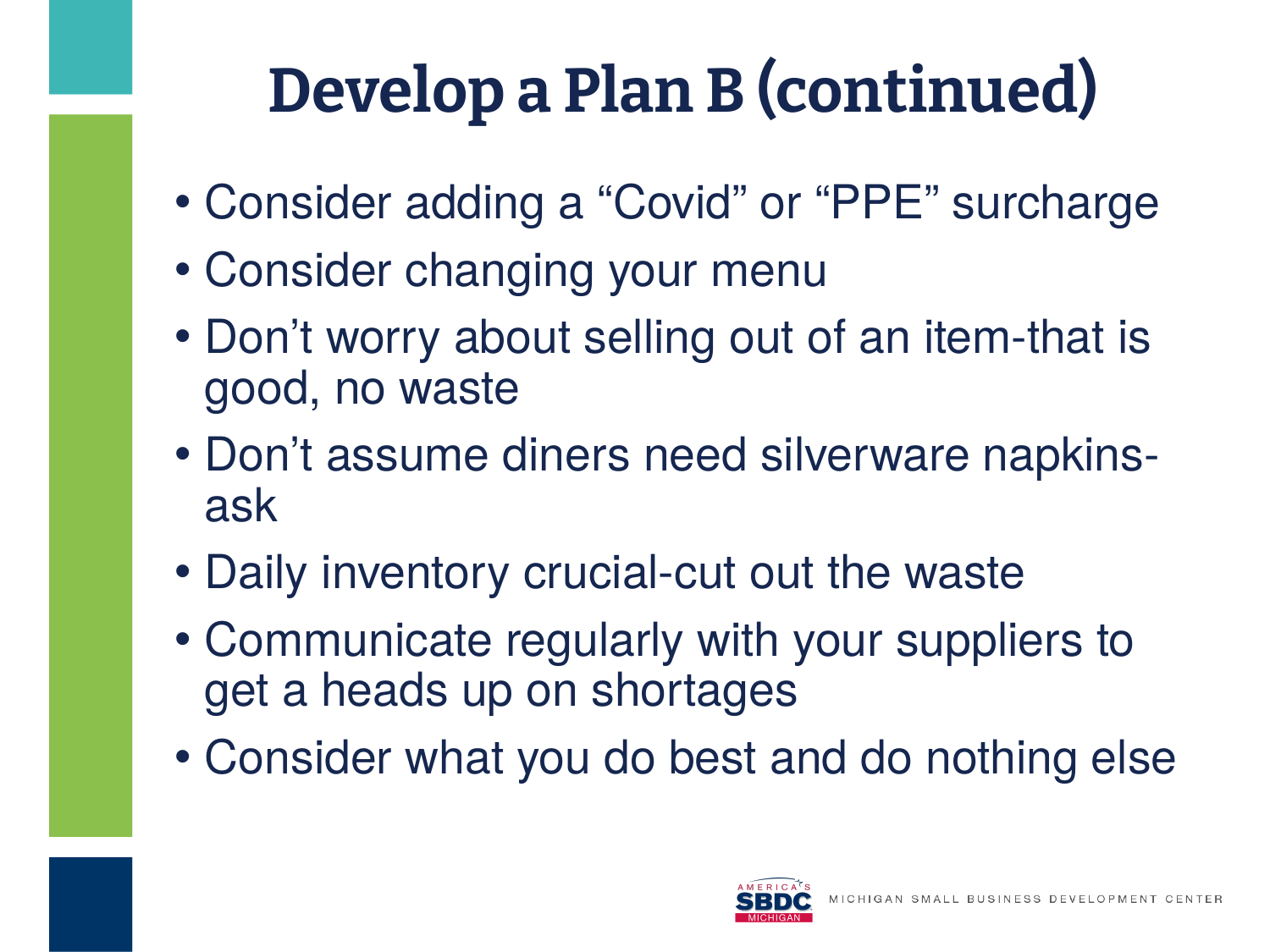

# Develop a Plan B (continued)
Consider adding a “Covid” or “PPE” surcharge
Consider changing your menu
Don’t worry about selling out of an item-that is good, no waste
Don’t assume diners need silverware napkins-ask
Daily inventory crucial-cut out the waste
Communicate regularly with your suppliers to get a heads up on shortages
Consider what you do best and do nothing else